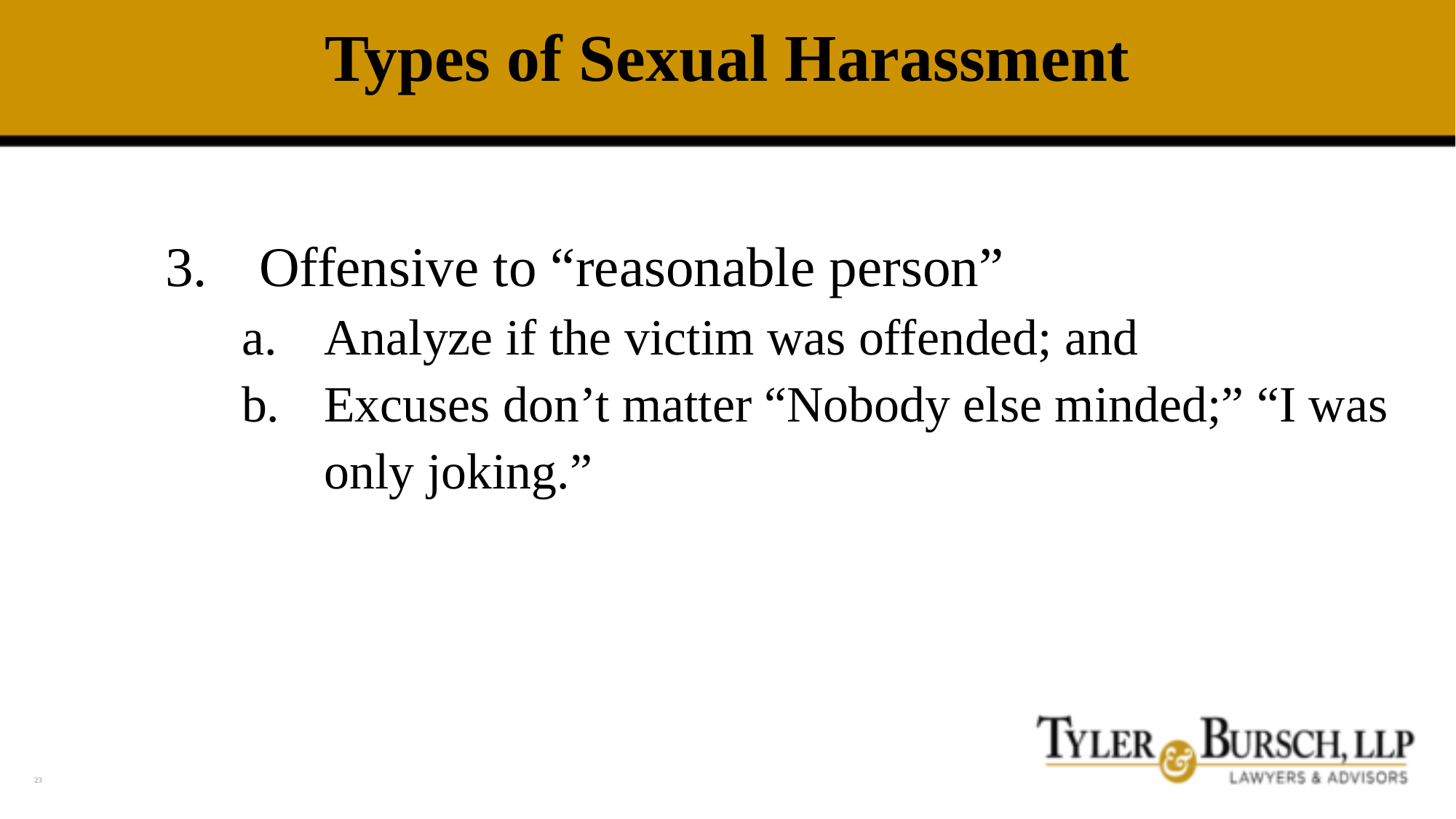

# Types of Sexual Harassment
3.	Offensive to “reasonable person”
Analyze if the victim was offended; and
Excuses don’t matter “Nobody else minded;” “I was only joking.”

23